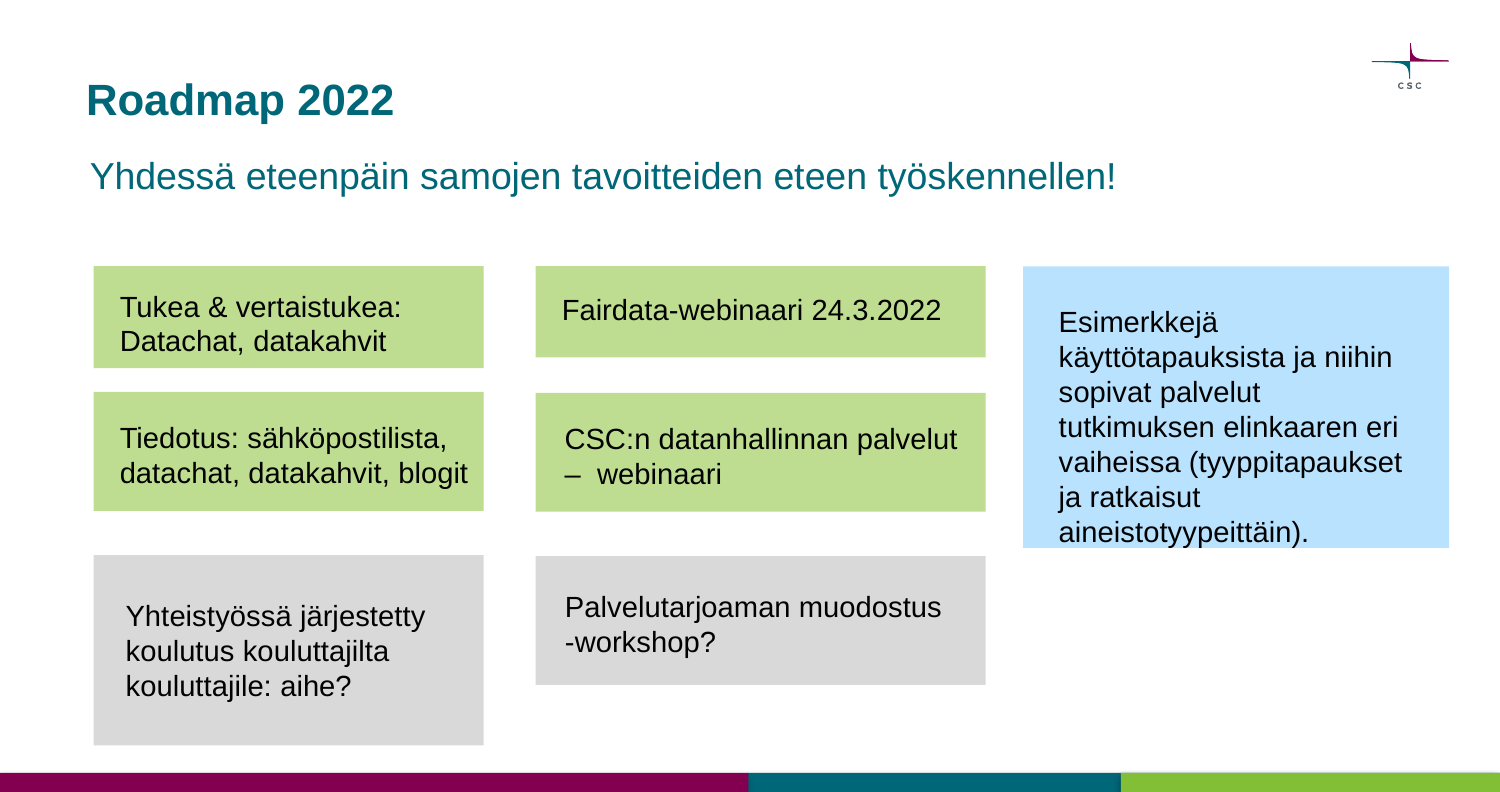

# Roadmap 2022
Yhdessä eteenpäin samojen tavoitteiden eteen työskennellen!

Tukea & vertaistukea:
Datachat, datakahvit
Fairdata-webinaari 24.3.2022
Esimerkkejä käyttötapauksista ja niihin sopivat palvelut tutkimuksen elinkaaren eri vaiheissa (tyyppitapaukset ja ratkaisut aineistotyypeittäin).

Tiedotus: sähköpostilista, datachat, datakahvit, blogit
CSC:n datanhallinnan palvelut –  webinaari

Palvelutarjoaman muodostus
-workshop?
Yhteistyössä järjestetty koulutus kouluttajilta kouluttajile: aihe?